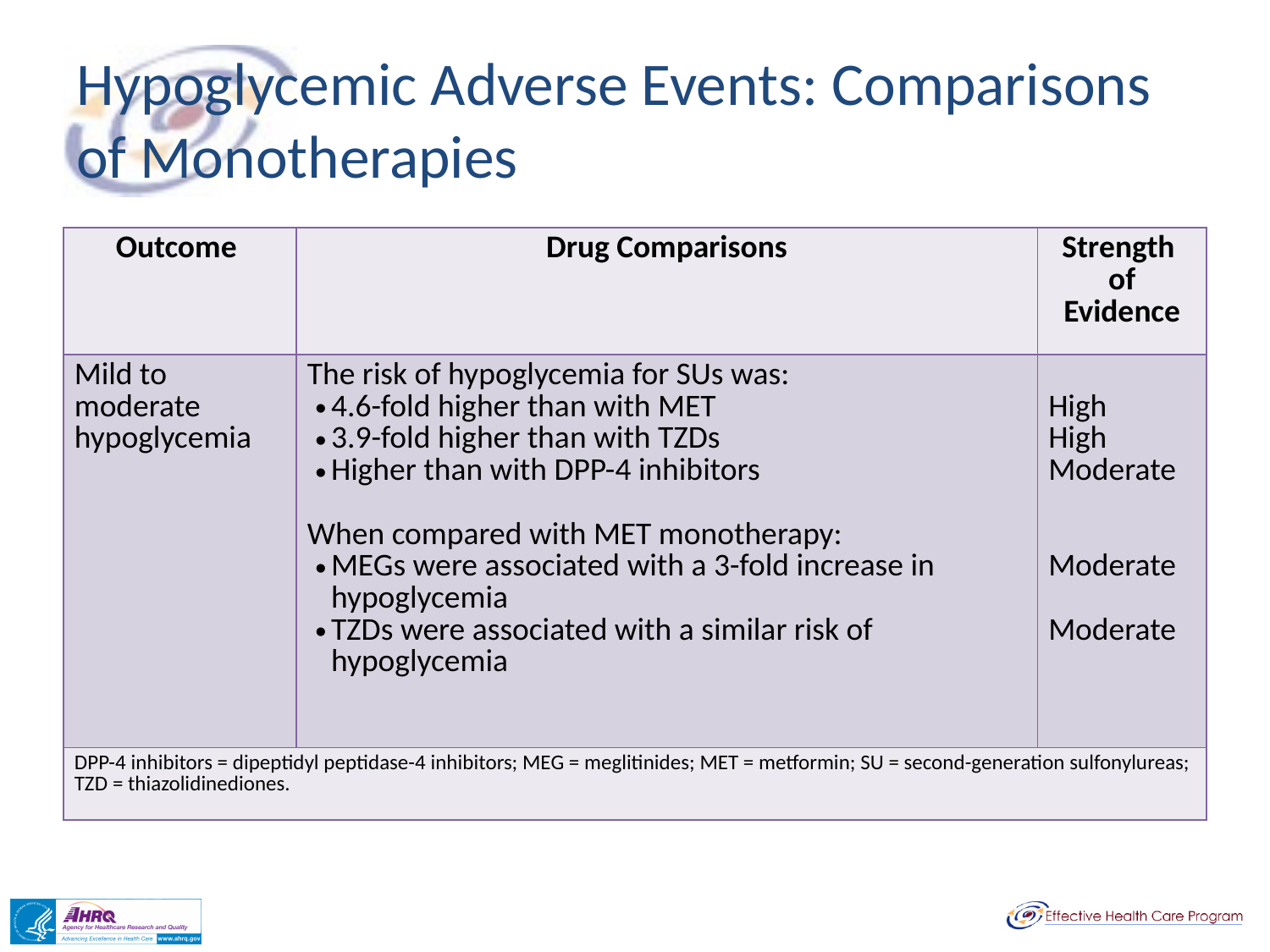

# Hypoglycemic Adverse Events: Comparisons of Monotherapies
| Outcome | Drug Comparisons | Strength of Evidence |
| --- | --- | --- |
| Mild to moderate hypoglycemia | The risk of hypoglycemia for SUs was: 4.6-fold higher than with MET 3.9-fold higher than with TZDs Higher than with DPP-4 inhibitors When compared with MET monotherapy: MEGs were associated with a 3-fold increase in hypoglycemia TZDs were associated with a similar risk of hypoglycemia | High High Moderate Moderate Moderate |
| DPP-4 inhibitors = dipeptidyl peptidase-4 inhibitors; MEG = meglitinides; MET = metformin; SU = second-generation sulfonylureas; TZD = thiazolidinediones. |  |  |